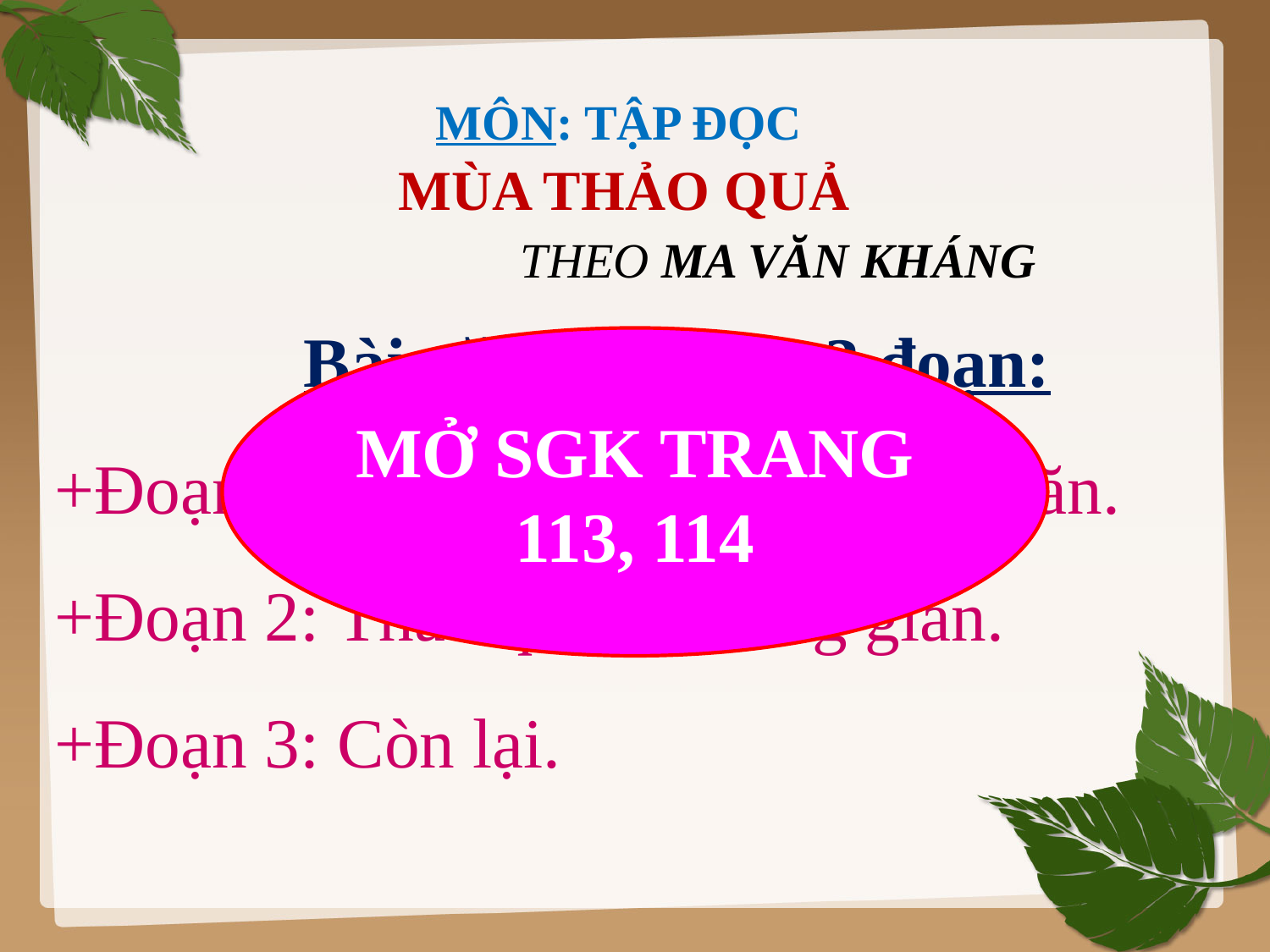

MÔN: TẬP ĐỌC

MÙA THẢO QUẢ
THEO MA VĂN KHÁNG
Bài văn chia làm 3 đoạn:
+Đoạn 1: Từ đầu …nếp áo, nếp khăn.
+Đoạn 2: Thảo quả... không gian.
+Đoạn 3: Còn lại.
MỞ SGK TRANG 113, 114